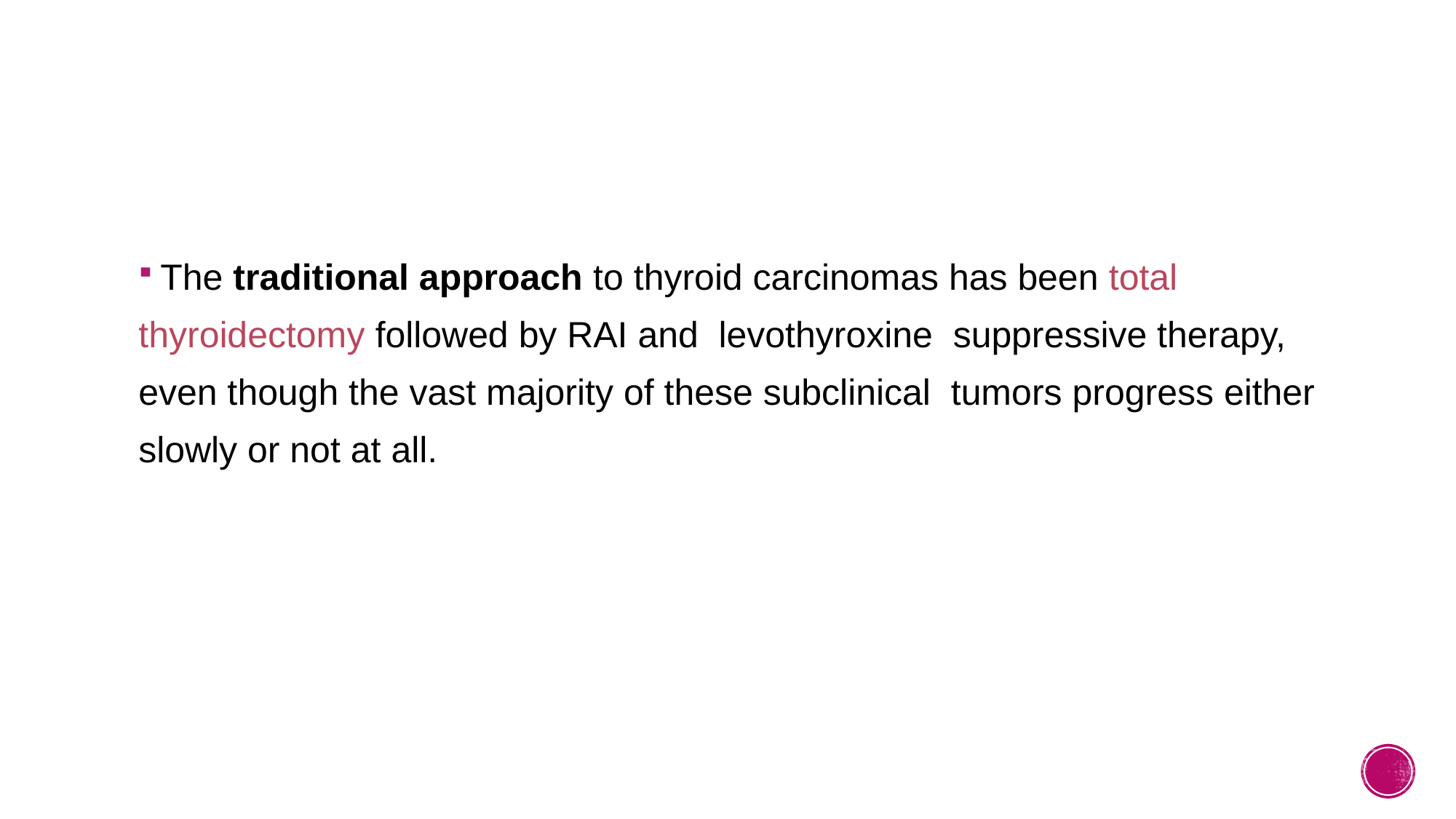

#
The traditional approach to thyroid carcinomas has been total
thyroidectomy followed by RAI and  levothyroxine  suppressive therapy,
even though the vast majority of these subclinical  tumors progress either
slowly or not at all.